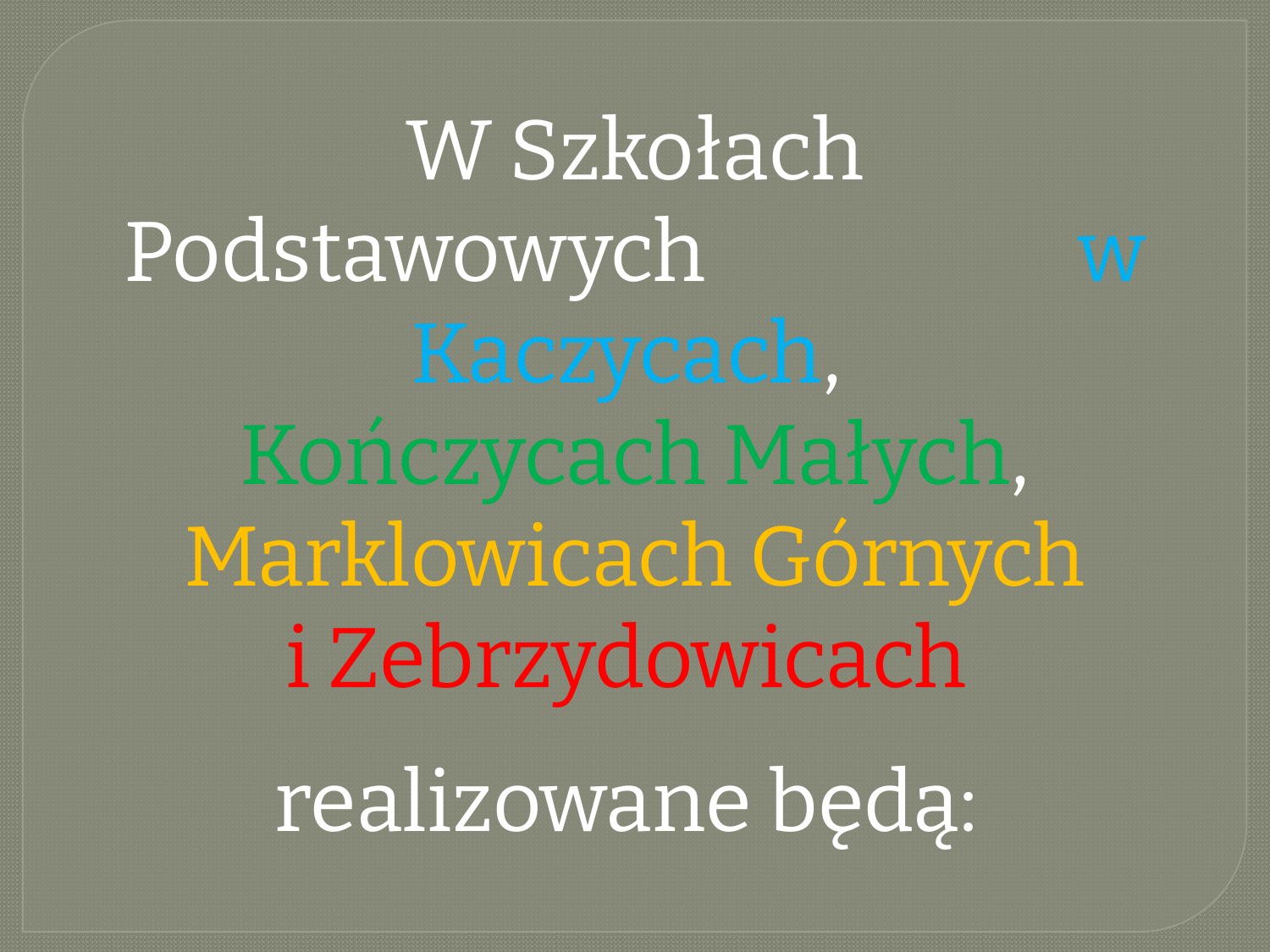

W Szkołach Podstawowych                      w Kaczycach,
Kończycach Małych, Marklowicach Górnych
i Zebrzydowicach

realizowane będą: